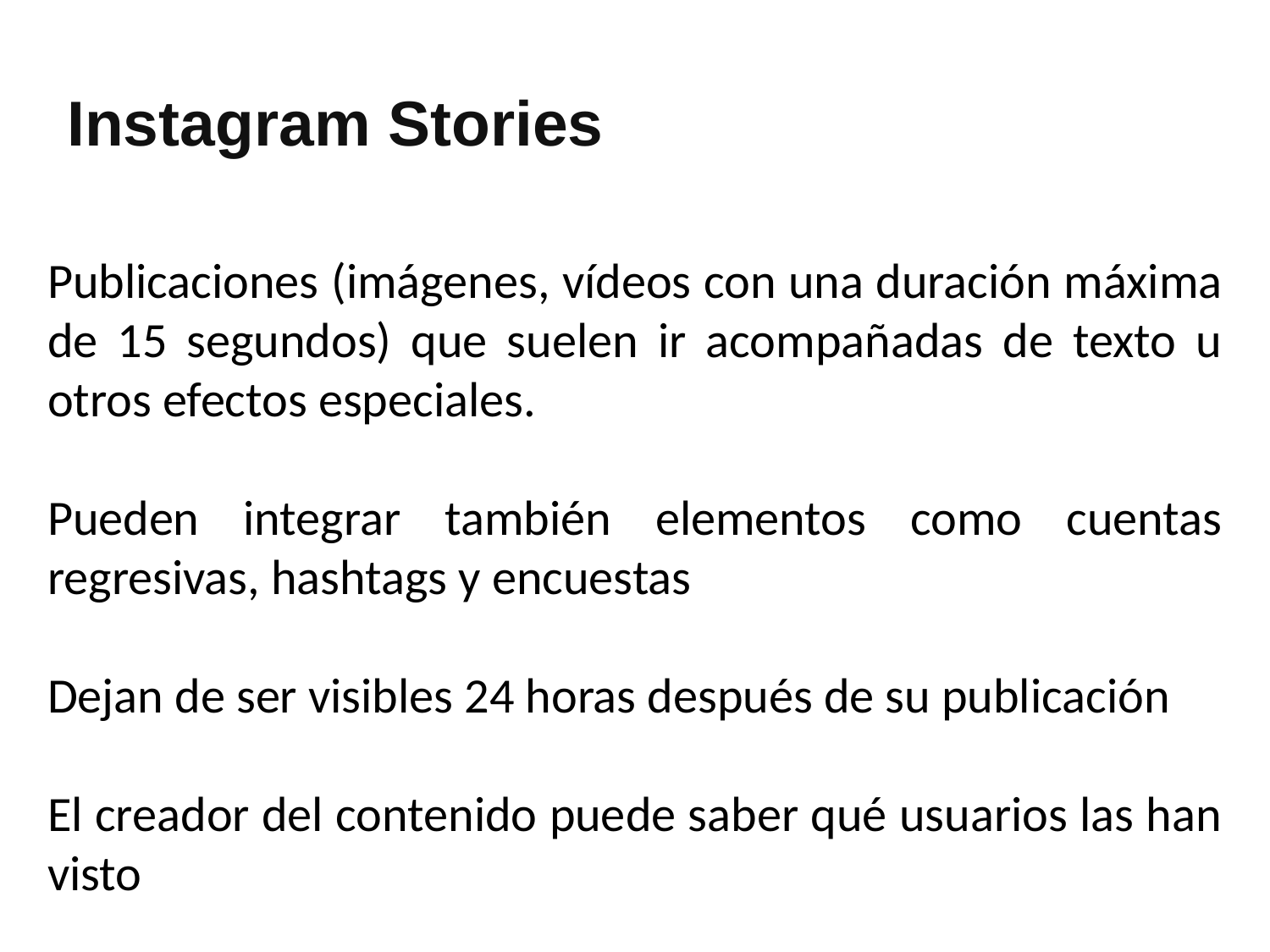

Instagram Stories
Publicaciones (imágenes, vídeos con una duración máxima de 15 segundos) que suelen ir acompañadas de texto u otros efectos especiales.

Pueden integrar también elementos como cuentas regresivas, hashtags y encuestas

Dejan de ser visibles 24 horas después de su publicación

El creador del contenido puede saber qué usuarios las han visto